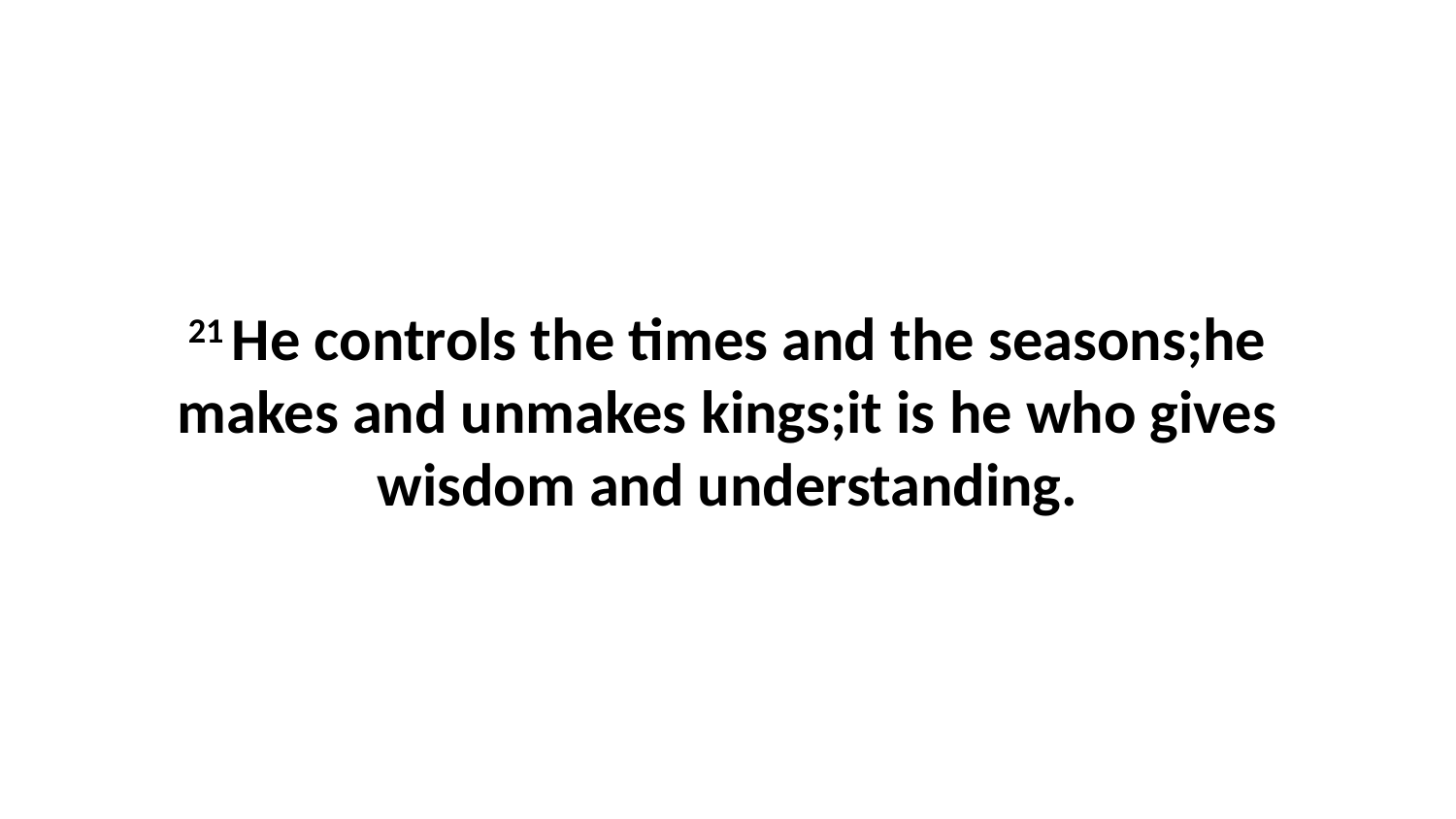

21 He controls the times and the seasons;he makes and unmakes kings;it is he who gives wisdom and understanding.